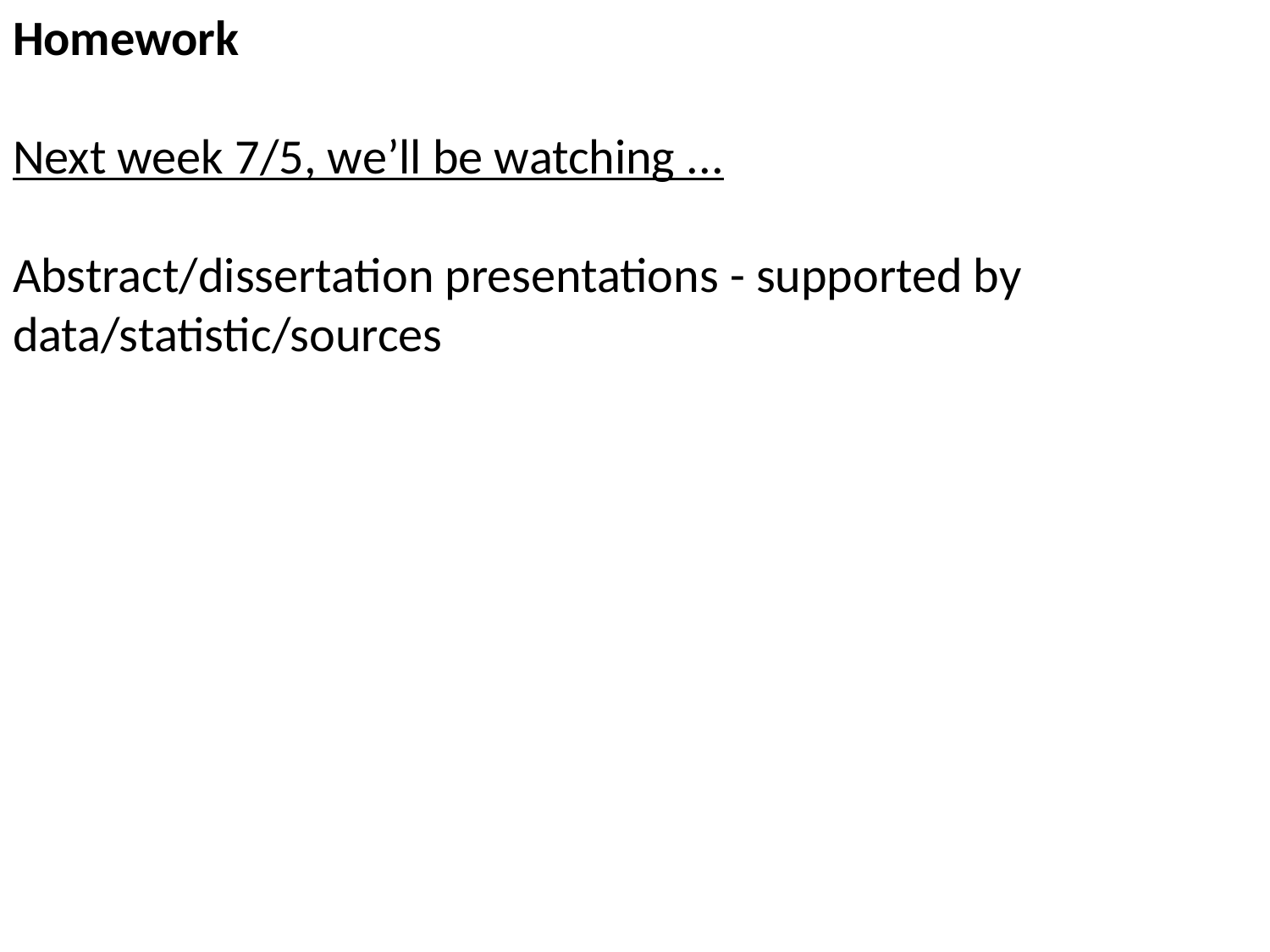

Homework

Next week 7/5, we’ll be watching ...

Abstract/dissertation presentations - supported by data/statistic/sources